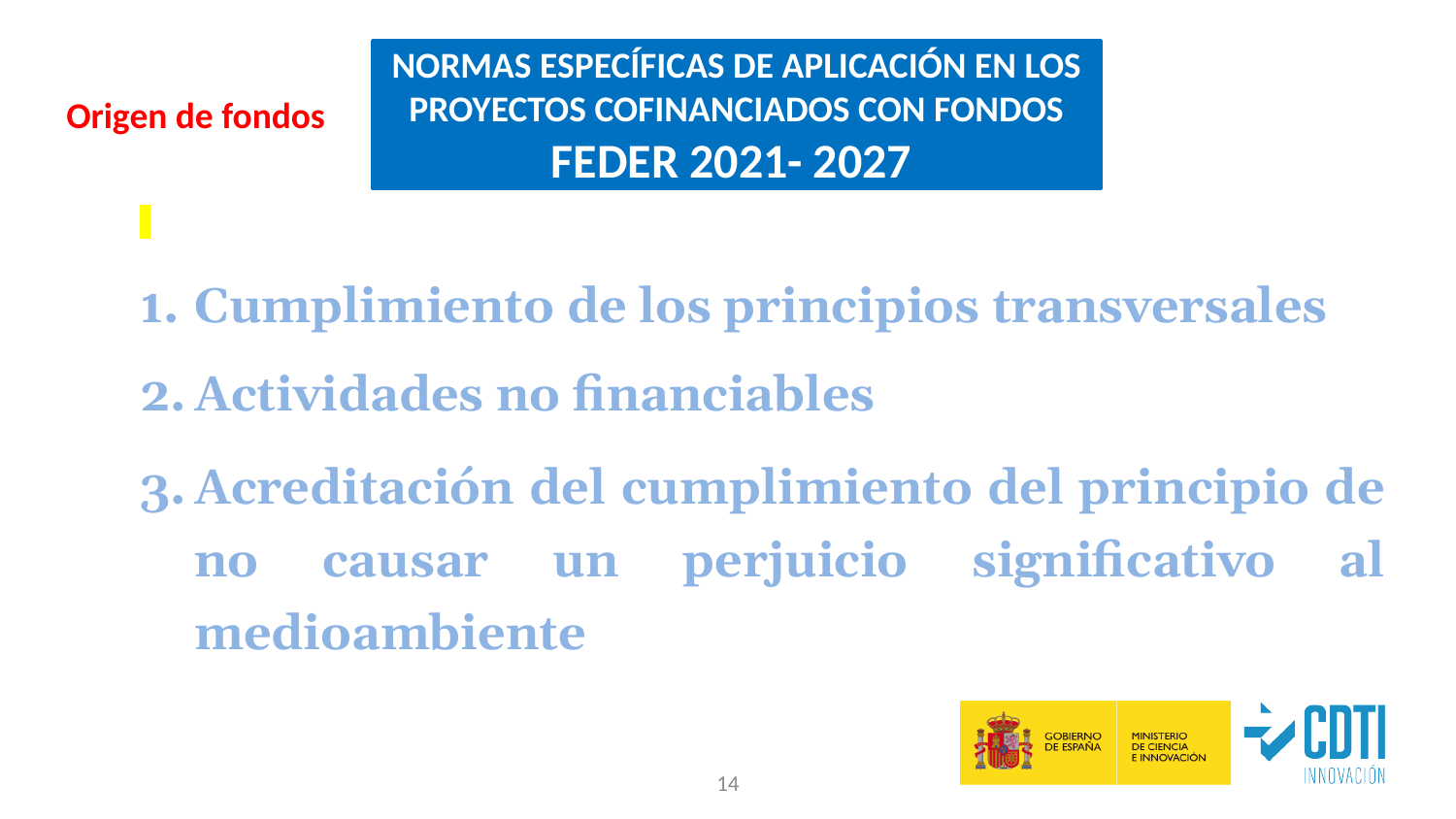

NORMAS ESPECÍFICAS DE APLICACIÓN EN LOS PROYECTOS COFINANCIADOS CON FONDOS FEDER 2021- 2027
Origen de fondos

Cumplimiento de los principios transversales
Actividades no financiables
Acreditación del cumplimiento del principio de no causar un perjuicio significativo al medioambiente
14